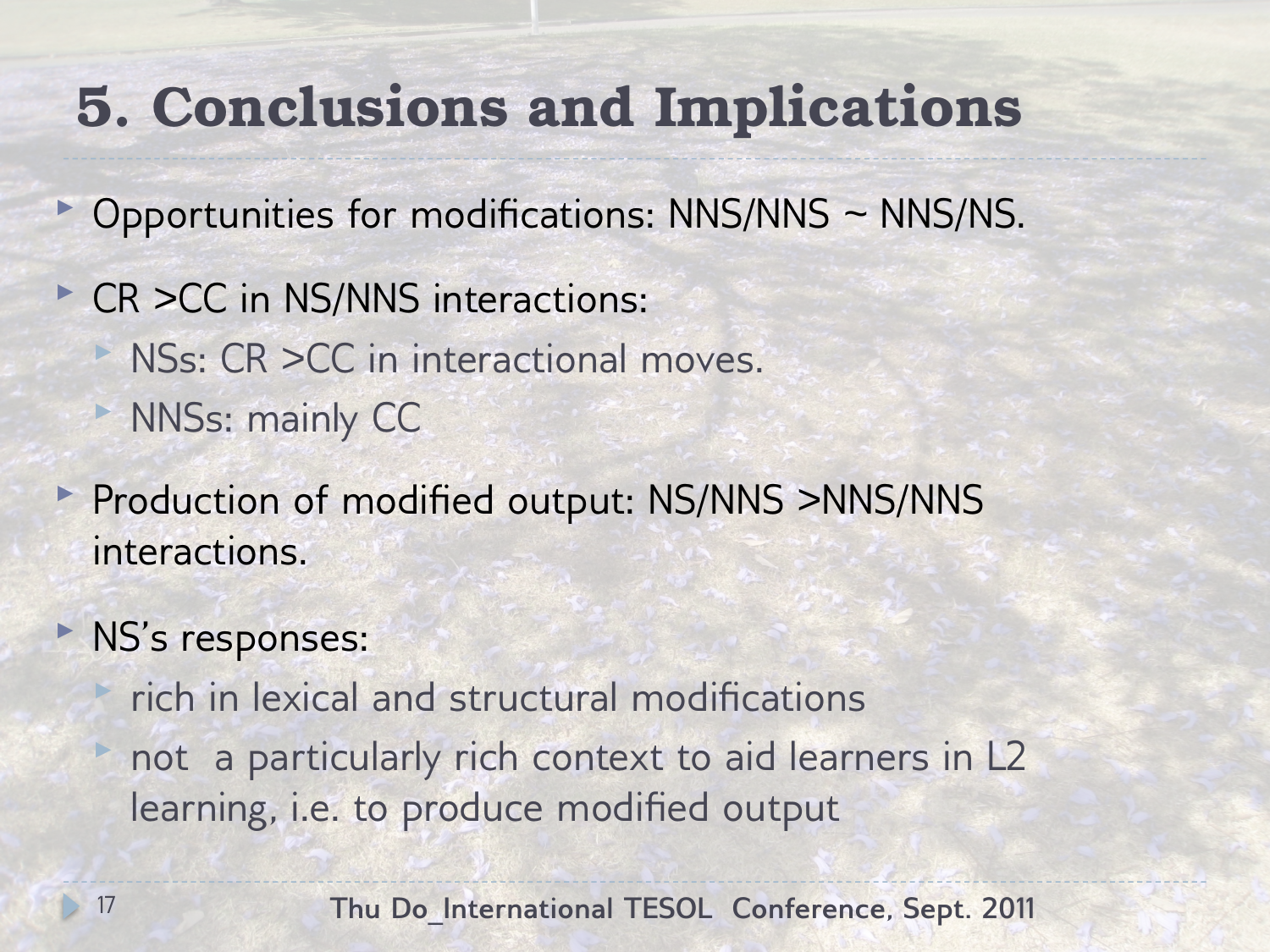

# 5. Conclusions and Implications
Opportunities for modifications: NNS/NNS ~ NNS/NS.

CR >CC in NS/NNS interactions:
NSs: CR >CC in interactional moves.
NNSs: mainly CC

Production of modified output: NS/NNS >NNS/NNS  interactions.

NS’s responses:
rich in lexical and structural modifications
not  a particularly rich context to aid learners in L2 learning, i.e. to produce modified output

17
Thu Do_International TESOL  Conference, Sept. 2011